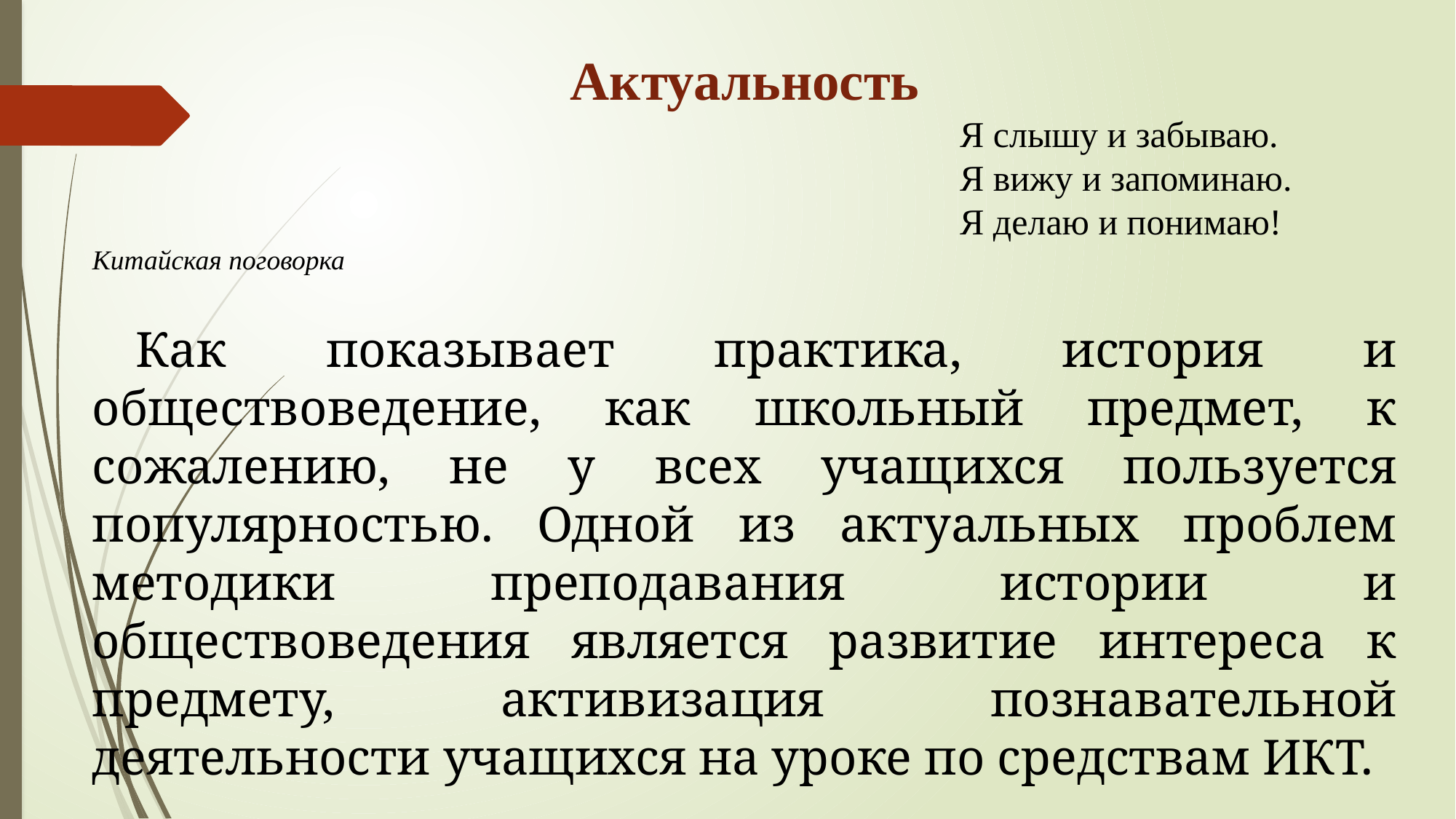

Актуальность
Я слышу и забываю.
Я вижу и запоминаю.
Я делаю и понимаю!
Китайская поговорка
Как показывает практика, история и обществоведение, как школьный предмет, к сожалению, не у всех учащихся пользуется популярностью. Одной из актуальных проблем методики преподавания истории и обществоведения является развитие интереса к предмету, активизация познавательной деятельности учащихся на уроке по средствам ИКТ.